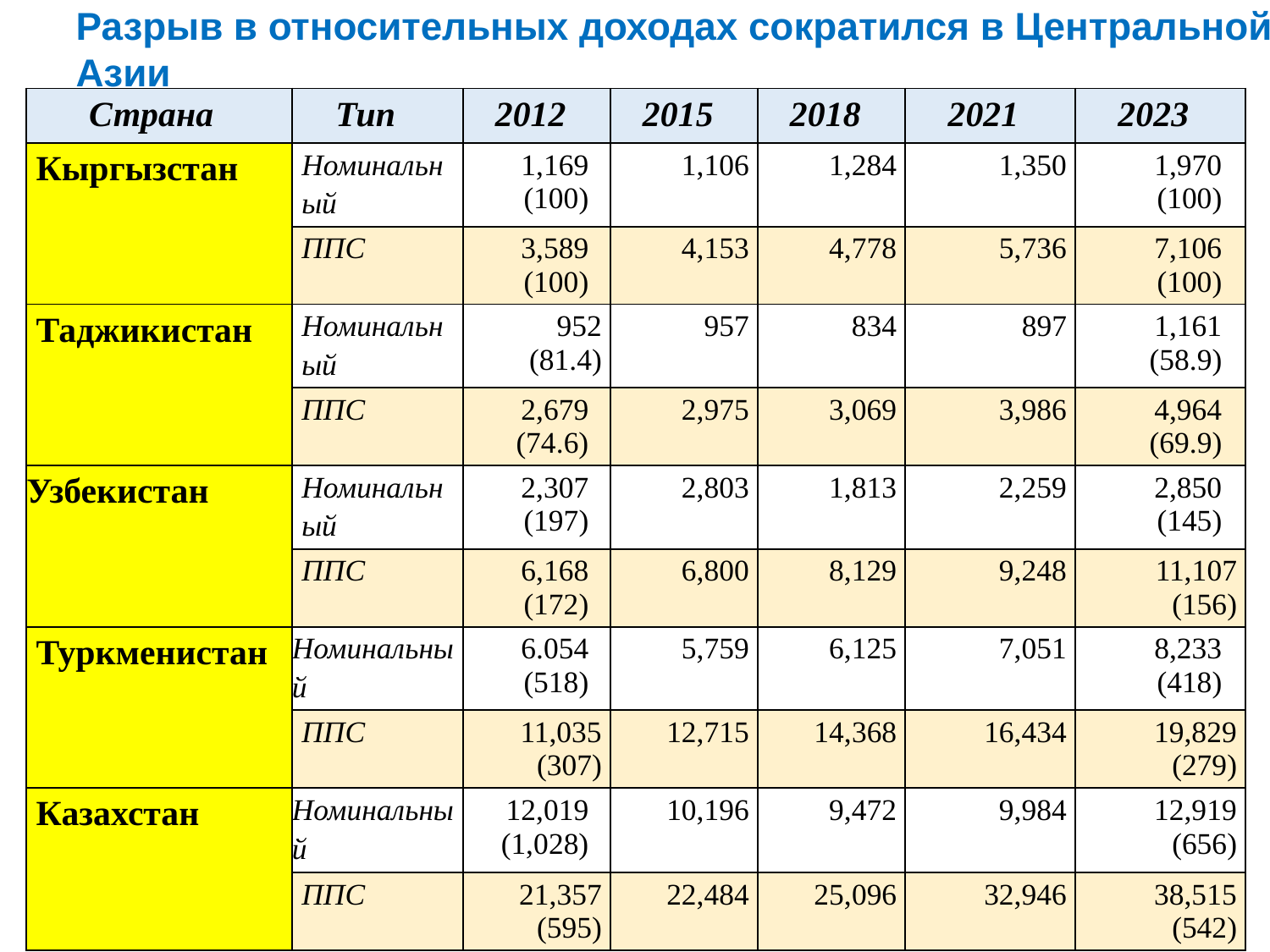

# Разрыв в относительных доходах сократился в Центральной Азии
| Страна | Тип | 2012 | 2015 | 2018 | 2021 | 2023 |
| --- | --- | --- | --- | --- | --- | --- |
| Кыргызстан | Номинальный | 1,169 (100) | 1,106 | 1,284 | 1,350 | 1,970 (100) |
|  | ППС | 3,589 (100) | 4,153 | 4,778 | 5,736 | 7,106 (100) |
| Таджикистан | Номинальный | 952 (81.4) | 957 | 834 | 897 | 1,161 (58.9) |
|  | ППС | 2,679 (74.6) | 2,975 | 3,069 | 3,986 | 4,964 (69.9) |
| Узбекистан | Номинальный | 2,307 (197) | 2,803 | 1,813 | 2,259 | 2,850 (145) |
|  | ППС | 6,168 (172) | 6,800 | 8,129 | 9,248 | 11,107 (156) |
| Туркменистан | Номинальный | 6.054 (518) | 5,759 | 6,125 | 7,051 | 8,233 (418) |
|  | ППС | 11,035 (307) | 12,715 | 14,368 | 16,434 | 19,829 (279) |
| Казахстан | Номинальный | 12,019 (1,028) | 10,196 | 9,472 | 9,984 | 12,919 (656) |
|  | ППС | 21,357 (595) | 22,484 | 25,096 | 32,946 | 38,515 (542) |